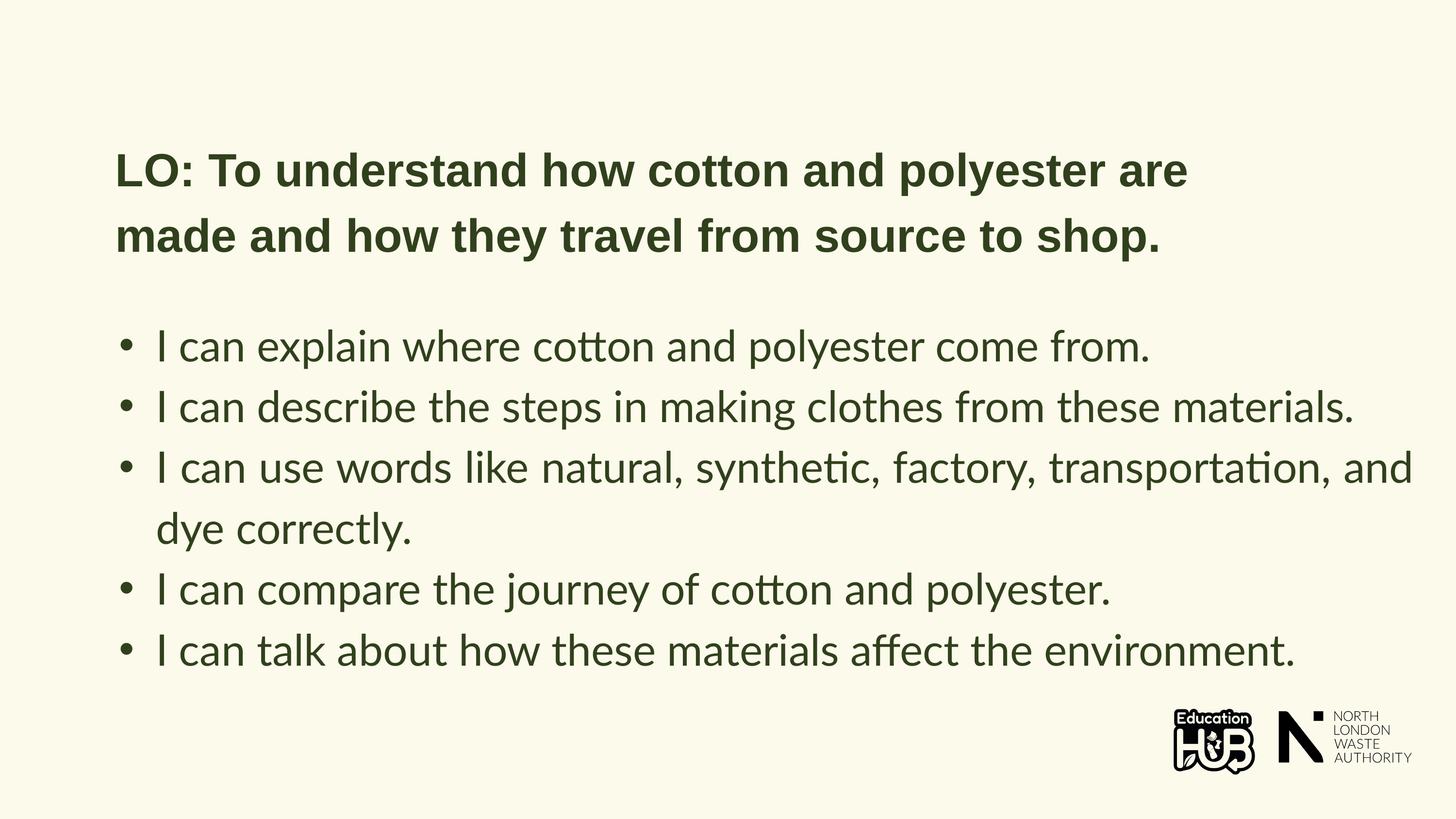

LO: To understand how cotton and polyester are made and how they travel from source to shop.
I can explain where cotton and polyester come from.
I can describe the steps in making clothes from these materials.
I can use words like natural, synthetic, factory, transportation, and dye correctly.
I can compare the journey of cotton and polyester.
I can talk about how these materials affect the environment.